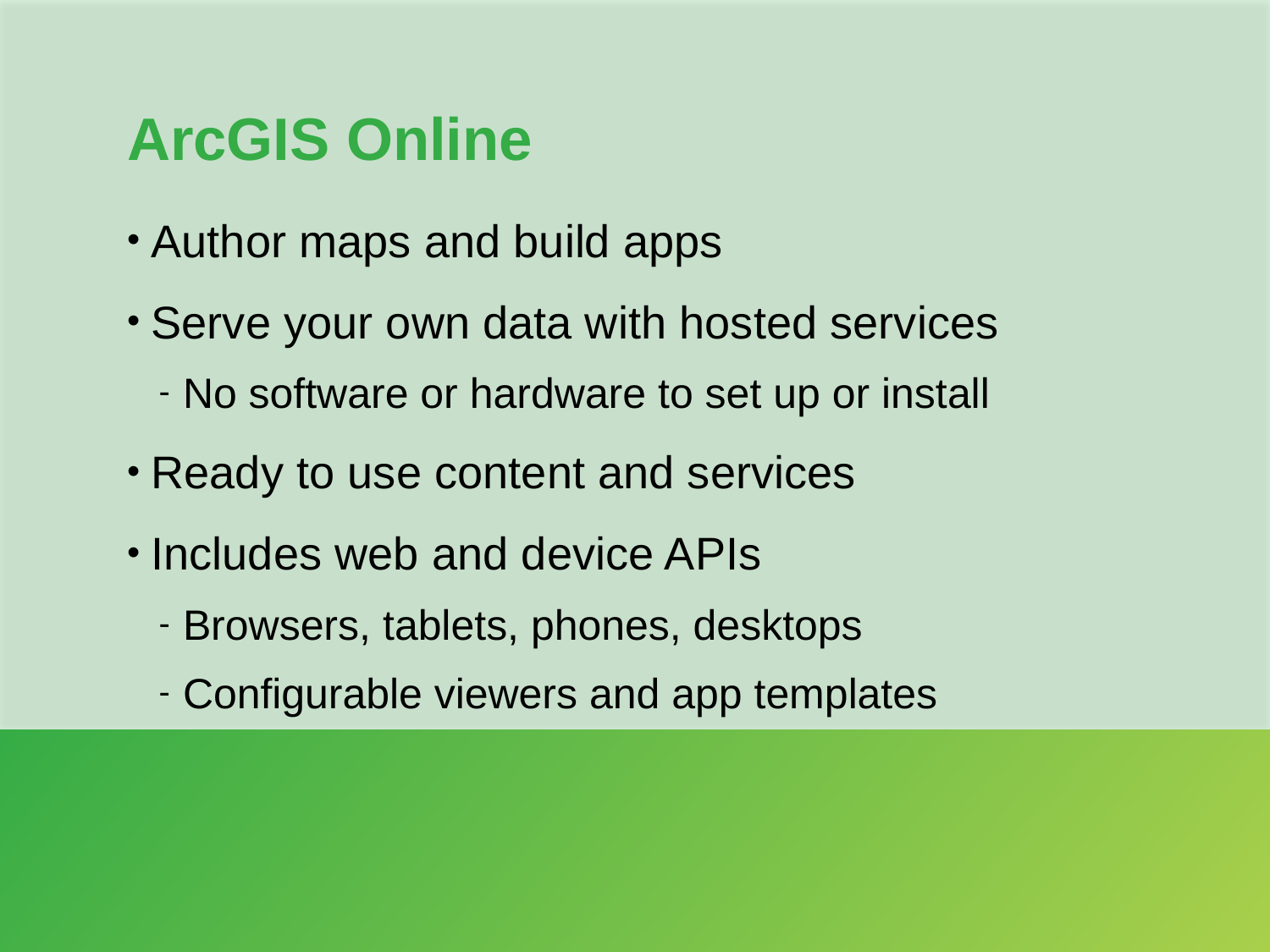

# ArcGIS Online
Author maps and build apps
Serve your own data with hosted services
No software or hardware to set up or install
Ready to use content and services
Includes web and device APIs
Browsers, tablets, phones, desktops
Configurable viewers and app templates